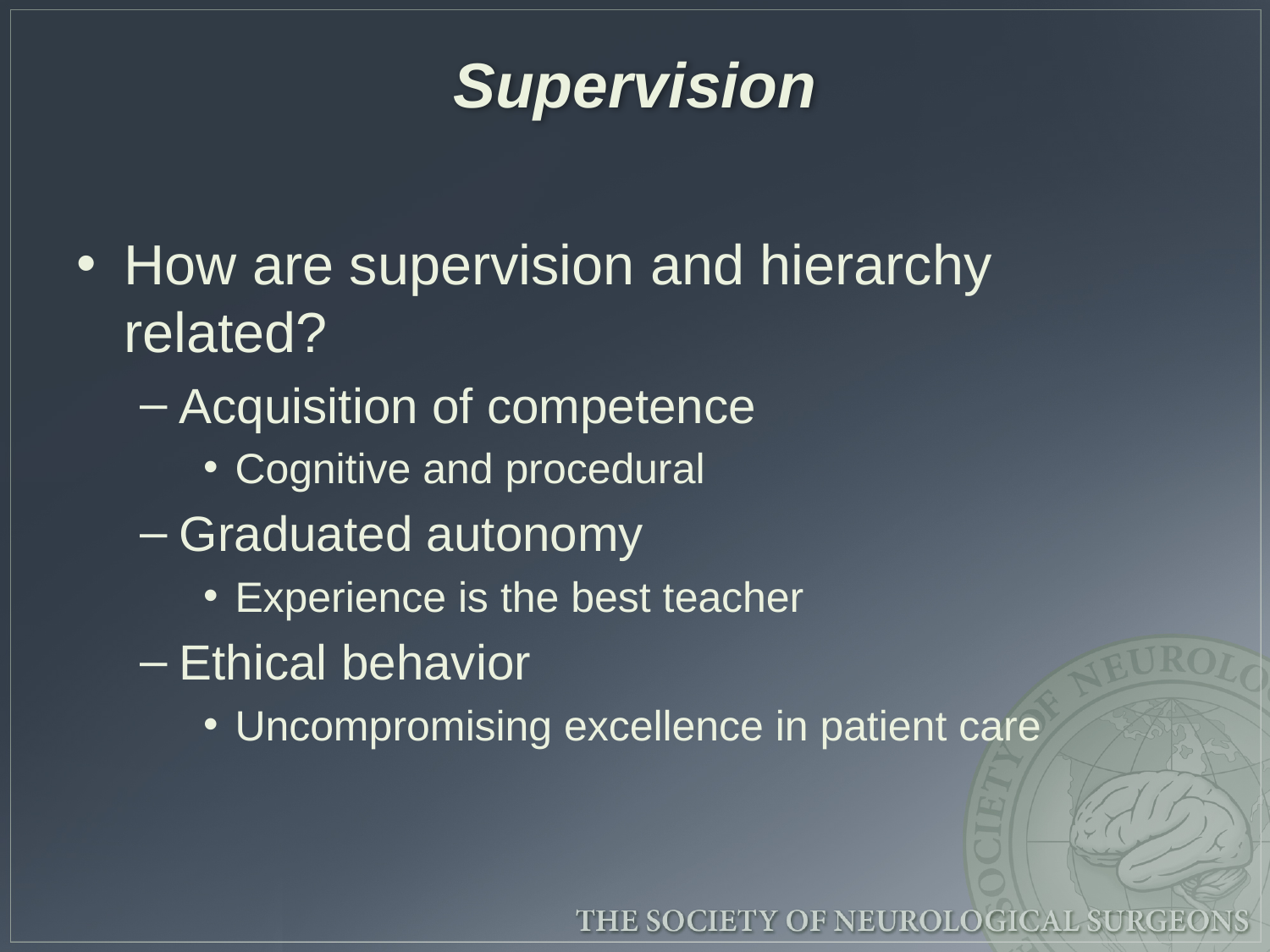

# Supervision
How are supervision and hierarchy related?
Acquisition of competence
Cognitive and procedural
Graduated autonomy
Experience is the best teacher
Ethical behavior
Uncompromising excellence in patient care